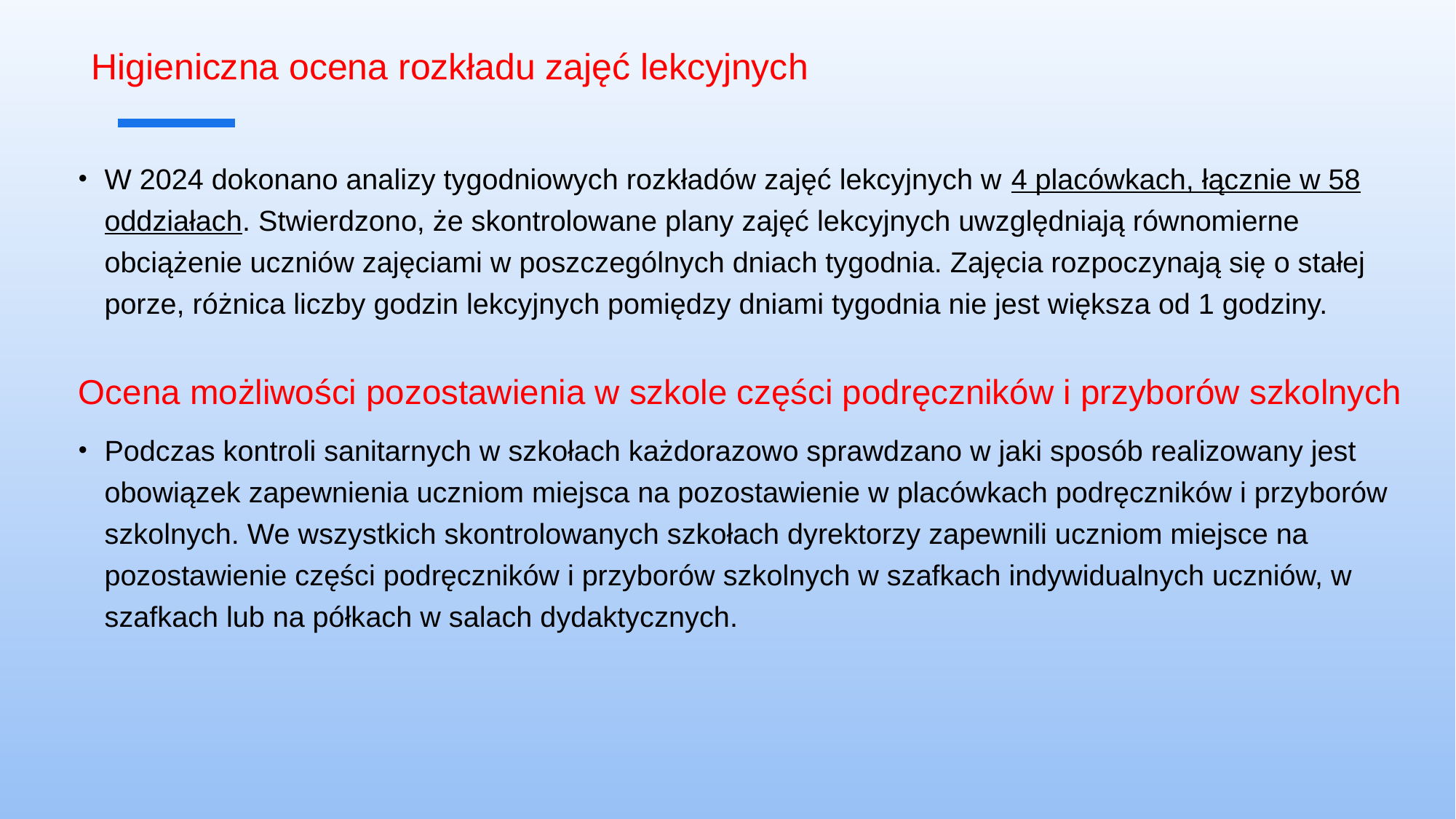

# Higieniczna ocena rozkładu zajęć lekcyjnych
W 2024 dokonano analizy tygodniowych rozkładów zajęć lekcyjnych w 4 placówkach, łącznie w 58 oddziałach. Stwierdzono, że skontrolowane plany zajęć lekcyjnych uwzględniają równomierne obciążenie uczniów zajęciami w poszczególnych dniach tygodnia. Zajęcia rozpoczynają się o stałej porze, różnica liczby godzin lekcyjnych pomiędzy dniami tygodnia nie jest większa od 1 godziny.

Ocena możliwości pozostawienia w szkole części podręczników i przyborów szkolnych
Podczas kontroli sanitarnych w szkołach każdorazowo sprawdzano w jaki sposób realizowany jest obowiązek zapewnienia uczniom miejsca na pozostawienie w placówkach podręczników i przyborów szkolnych. We wszystkich skontrolowanych szkołach dyrektorzy zapewnili uczniom miejsce na pozostawienie części podręczników i przyborów szkolnych w szafkach indywidualnych uczniów, w szafkach lub na półkach w salach dydaktycznych.